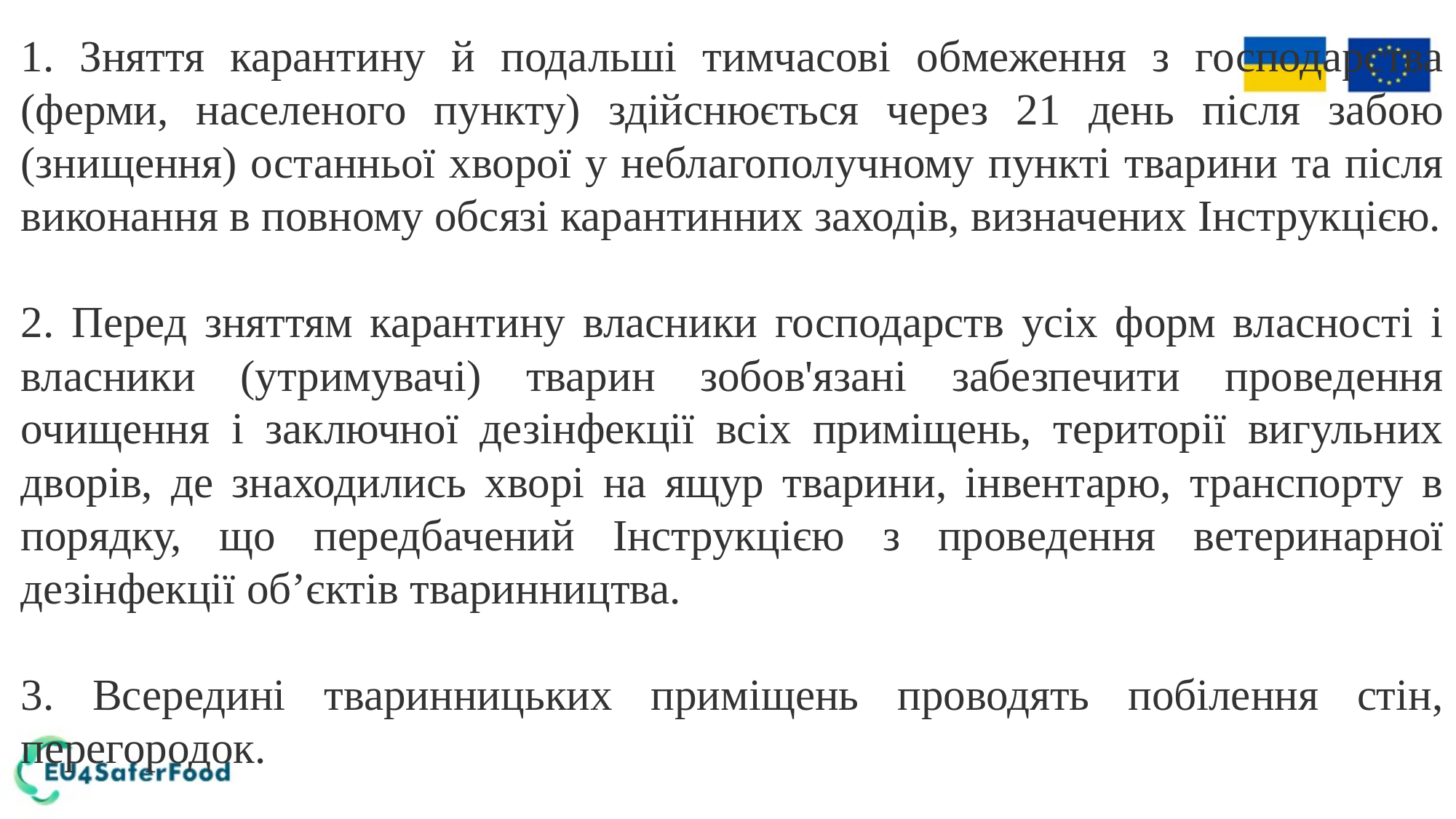

1. Зняття карантину й подальші тимчасові обмеження з господарства (ферми, населеного пункту) здійснюється через 21 день після забою (знищення) останньої хворої у неблагополучному пункті тварини та після виконання в повному обсязі карантинних заходів, визначених Інструкцією.

2. Перед зняттям карантину власники господарств усіх форм власності і власники (утримувачі) тварин зобов'язані забезпечити проведення очищення і заключної дезінфекції всіх приміщень, території вигульних дворів, де знаходились хворі на ящур тварини, інвентарю, транспорту в порядку, що передбачений Інструкцією з проведення ветеринарної дезінфекції об’єктів тваринництва.

3. Всередині тваринницьких приміщень проводять побілення стін, перегородок.